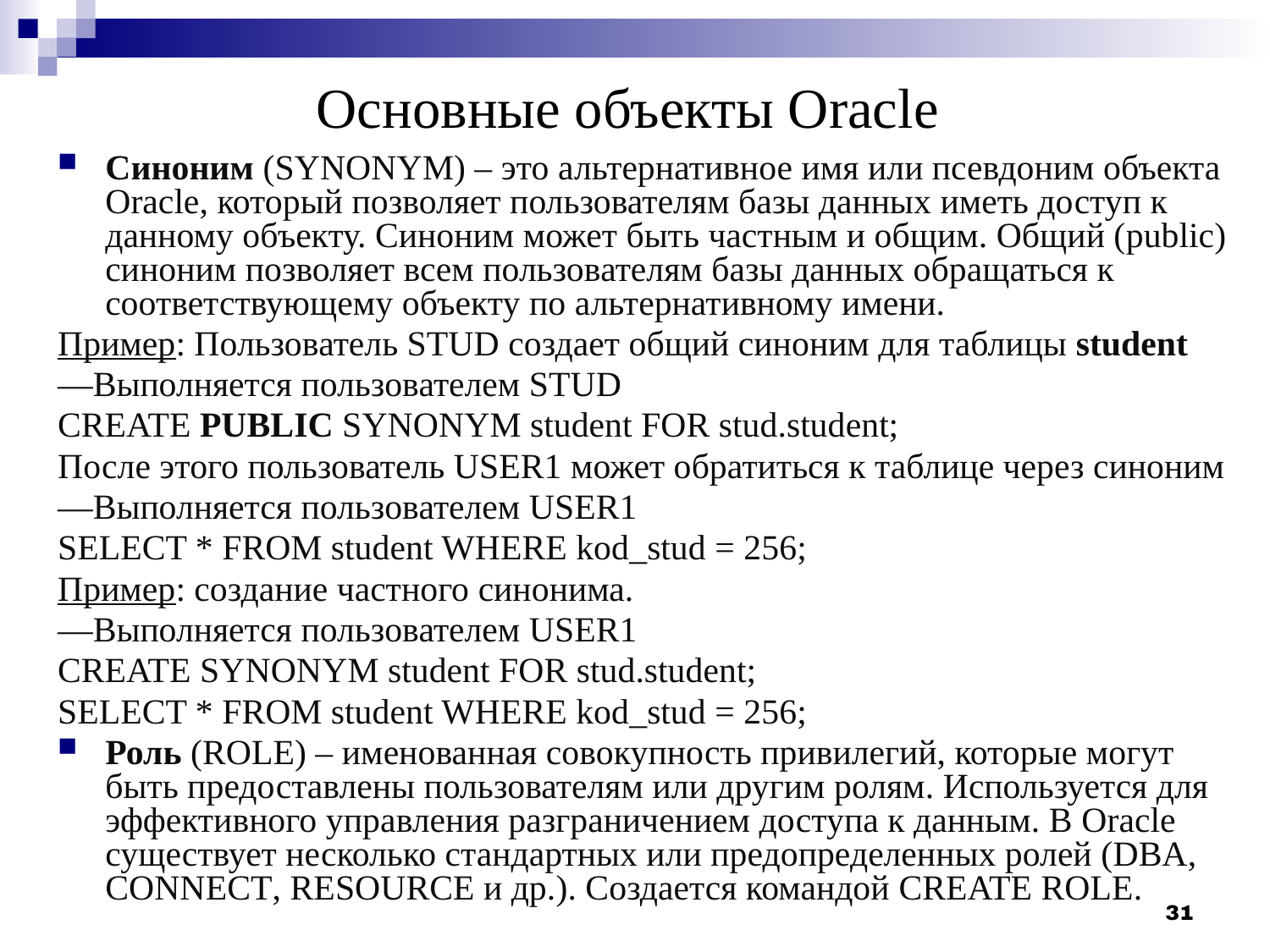

# Основные объекты Oracle
Синоним (SYNONYM) – это альтернативное имя или псевдоним объекта Oracle, который позволяет пользователям базы данных иметь доступ к данному объекту. Синоним может быть частным и общим. Общий (public) синоним позволяет всем пользователям базы данных обращаться к соответствующему объекту по альтернативному имени.
Пример: Пользователь STUD создает общий синоним для таблицы student
—Выполняется пользователем STUD
CREATE PUBLIC SYNONYM student FOR stud.student;
После этого пользователь USER1 может обратиться к таблице через синоним
—Выполняется пользователем USER1
SELECT * FROM student WHERE kod_stud = 256;
Пример: создание частного синонима.
—Выполняется пользователем USER1
CREATE SYNONYM student FOR stud.student;
SELECT * FROM student WHERE kod_stud = 256;
Роль (ROLE) – именованная совокупность привилегий, которые могут быть предоставлены пользователям или другим ролям. Используется для эффективного управления разграничением доступа к данным. В Oracle существует несколько стандартных или предопределенных ролей (DBA, CONNECT, RESOURCE и др.). Создается командой CREATE ROLE.
31